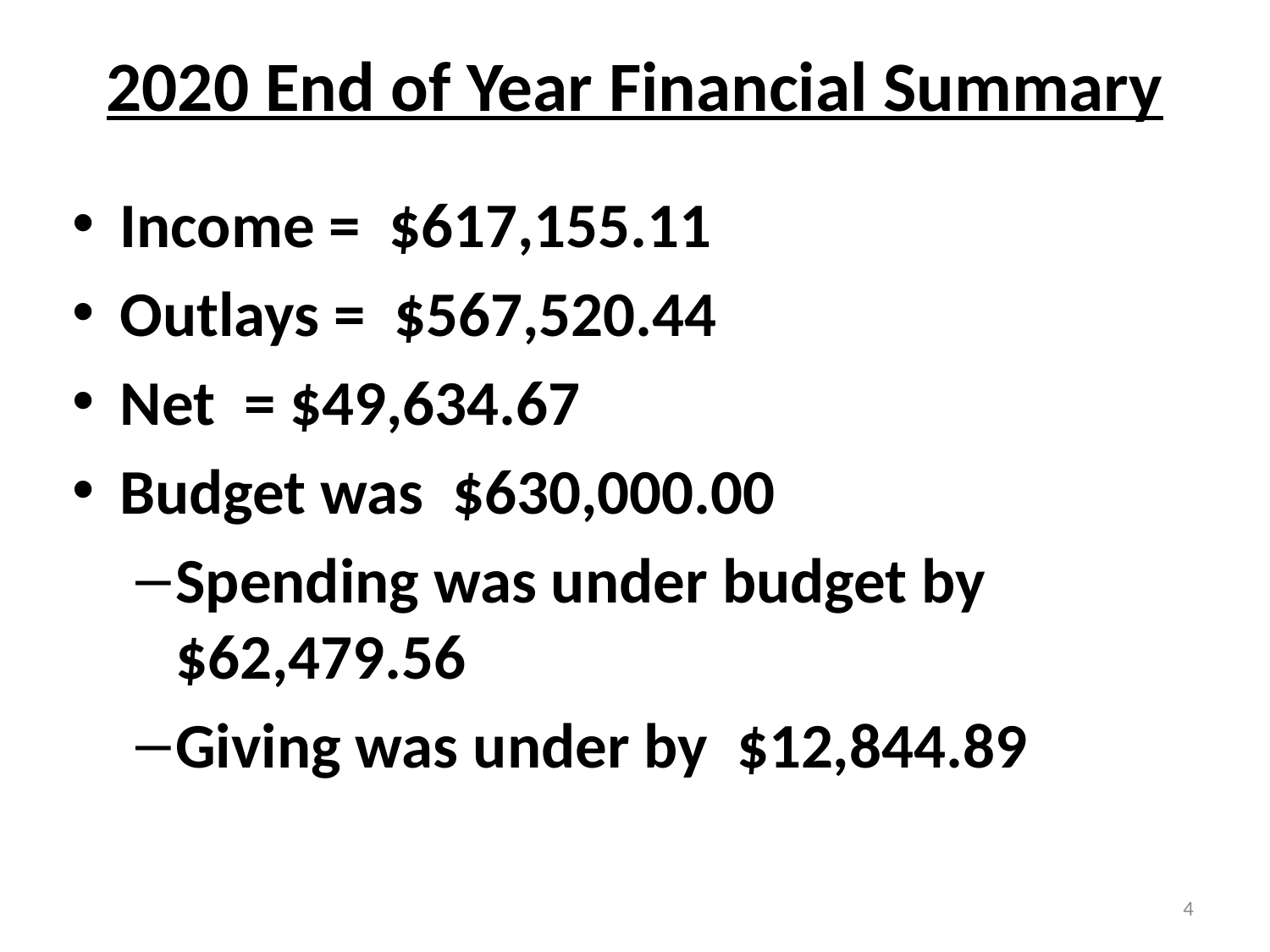

# 2020 End of Year Financial Summary
Income =  $617,155.11
Outlays =  $567,520.44
Net  = $49,634.67
Budget was  $630,000.00
Spending was under budget by  $62,479.56
Giving was under by  $12,844.89

4